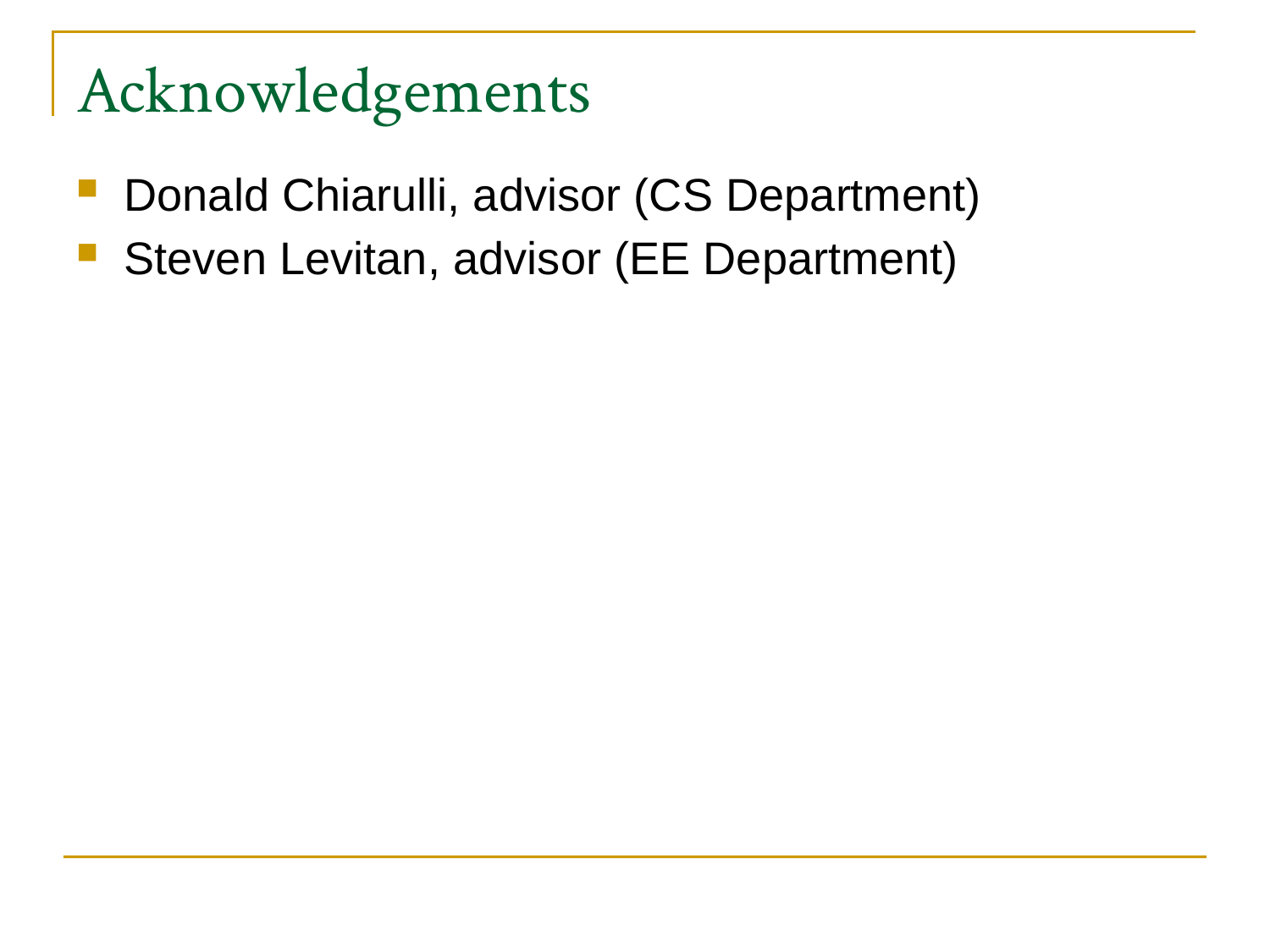

# Acknowledgements
Donald Chiarulli, advisor (CS Department)
Steven Levitan, advisor (EE Department)